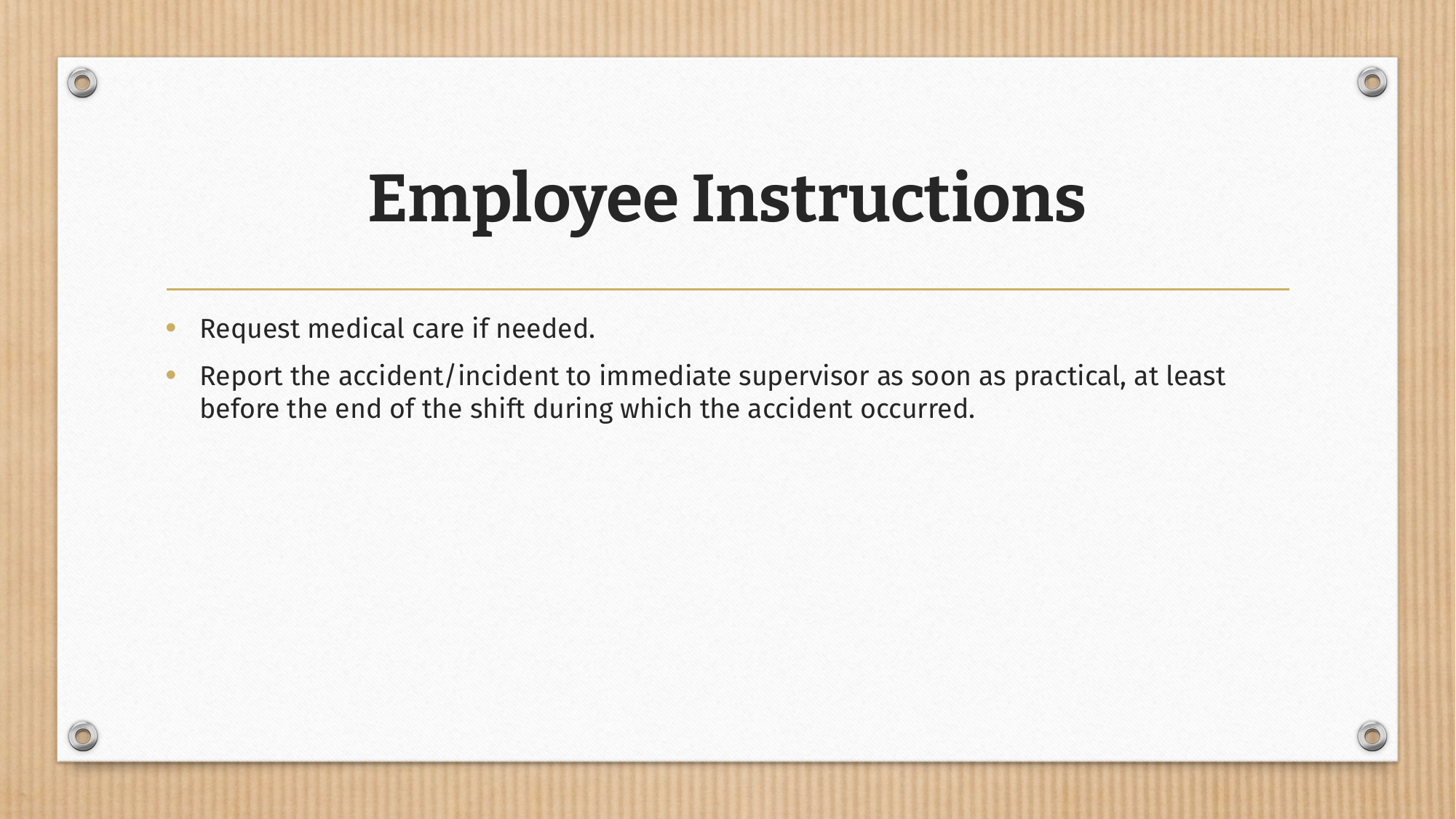

# Employee Instructions
Request medical care if needed.
Report the accident/incident to immediate supervisor as soon as practical, at least before the end of the shift during which the accident occurred.